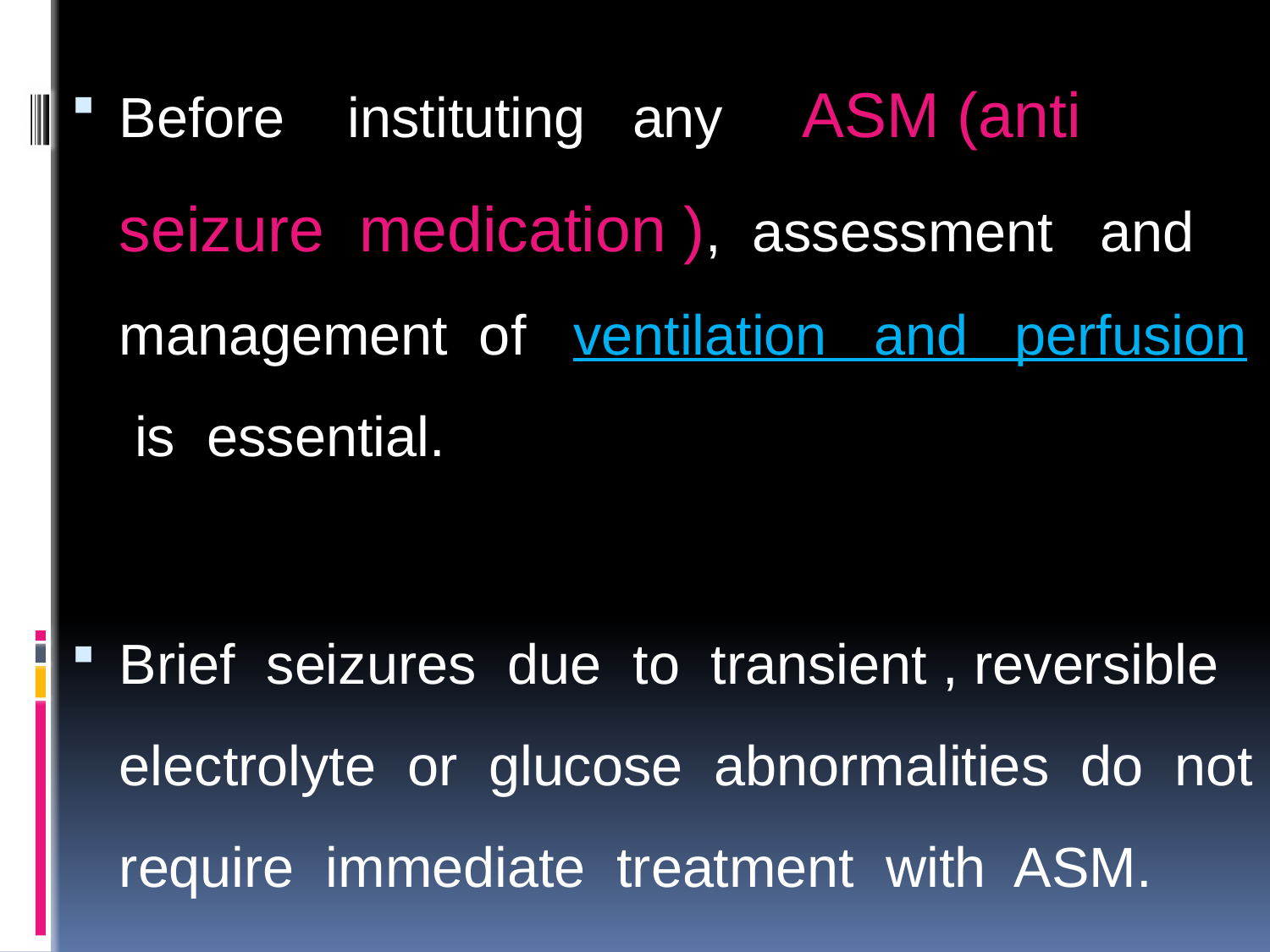

Before    instituting   any     ASM (anti  seizure  medication ),  assessment   and   management  of   ventilation   and   perfusion   is  essential.

Brief  seizures  due  to  transient , reversible  electrolyte  or  glucose  abnormalities  do  not  require  immediate  treatment  with  ASM.

#